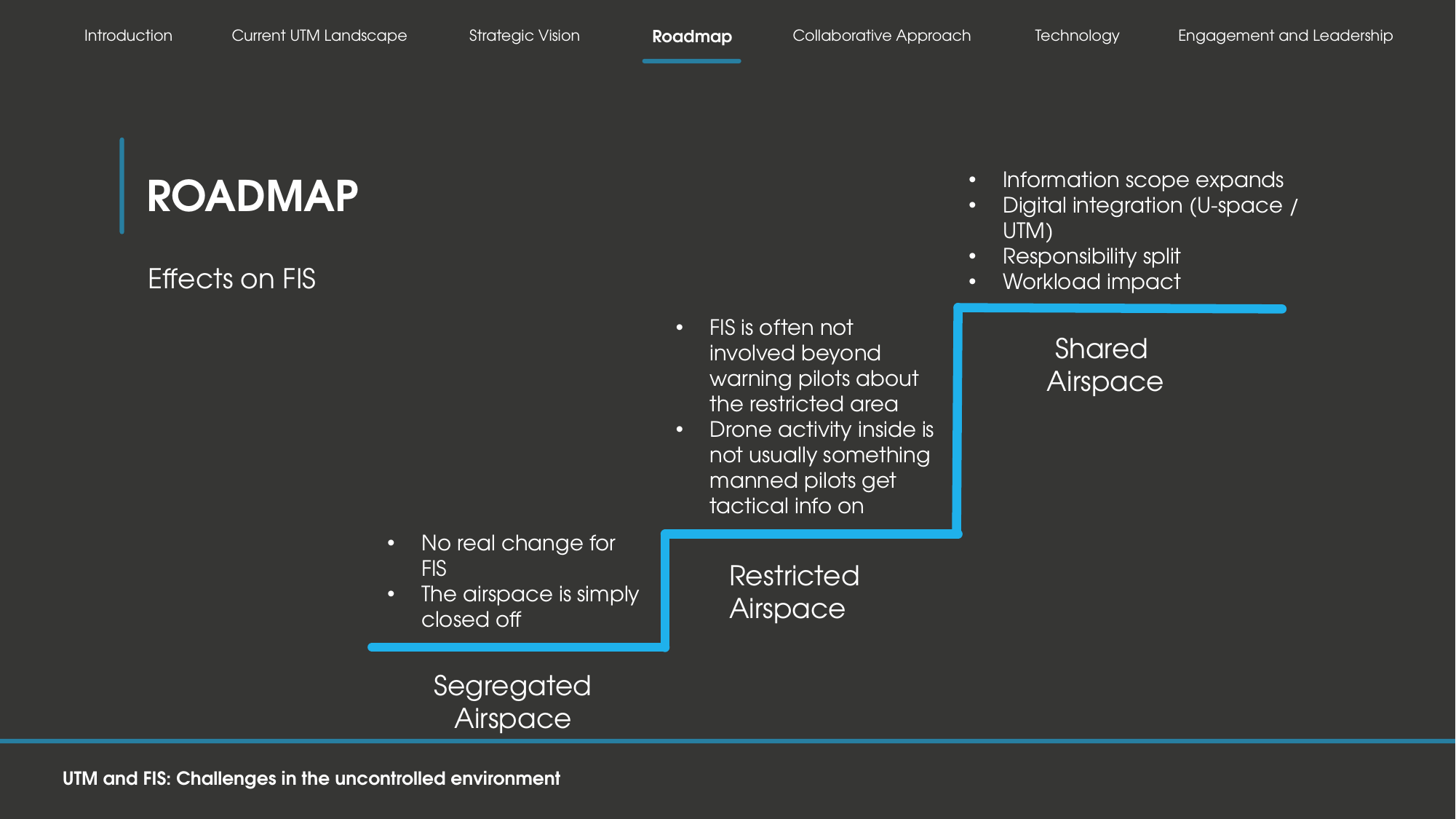

| Introduction | Current UTM Landscape | Strategic Vision | Roadmap | Collaborative Approach | Technology | Engagement and Leadership |
| --- | --- | --- | --- | --- | --- | --- |
ROADMAP
Information scope expands
Digital integration (U-space / UTM)
Responsibility split
Workload impact
Effects on FIS
FIS is often not involved beyond warning pilots about the restricted area
Drone activity inside is not usually something manned pilots get tactical info on
Shared
Airspace
No real change for FIS
The airspace is simply closed off
Restricted Airspace
Segregated Airspace
UTM and FIS: Challenges in the uncontrolled environment